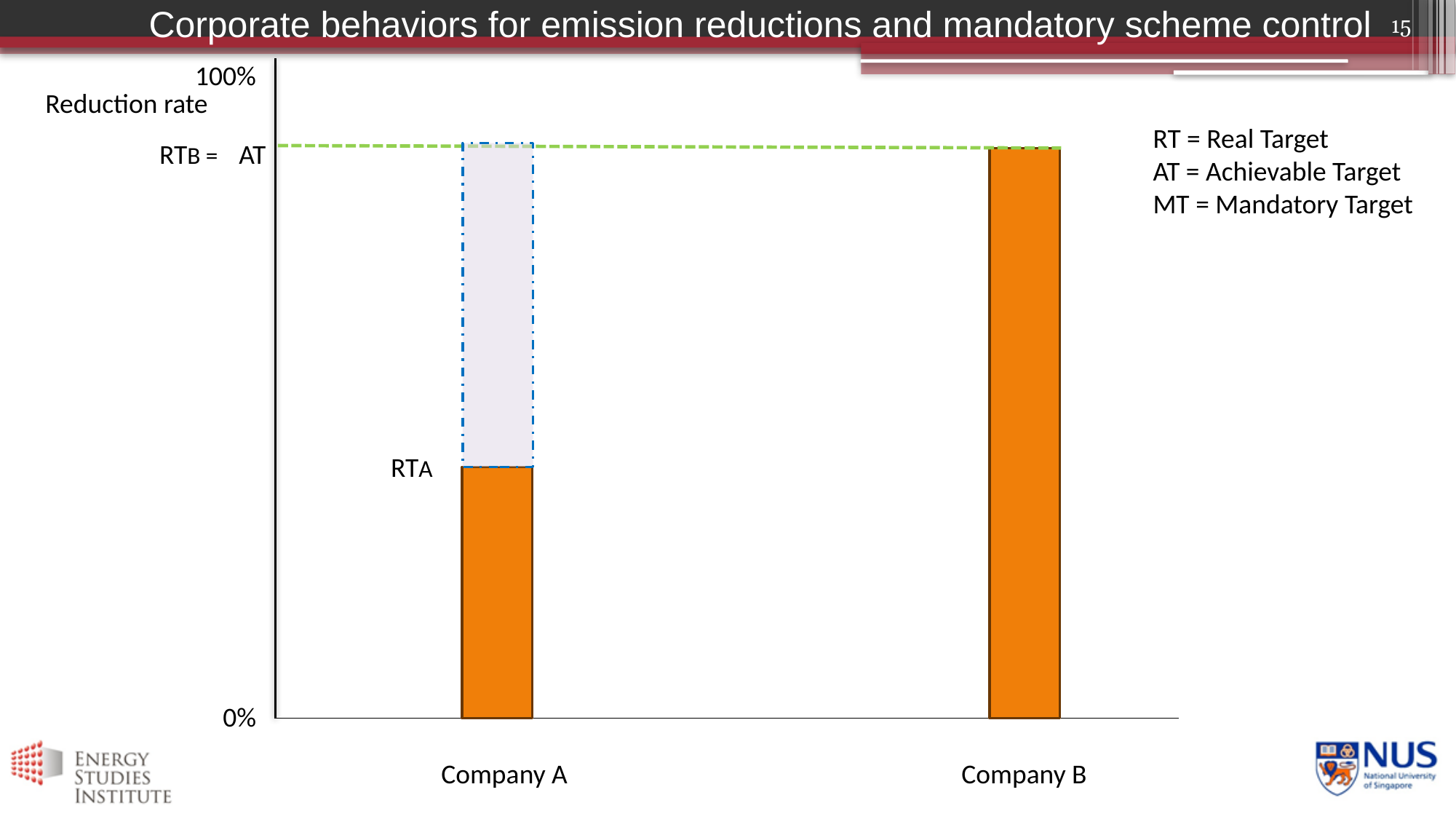

Corporate behaviors for emission reductions and mandatory scheme control
15
100%
Reduction rate
RT = Real Target
AT = Achievable Target
MT = Mandatory Target

AT
RTB =

RTA

0%
Company A
Company B